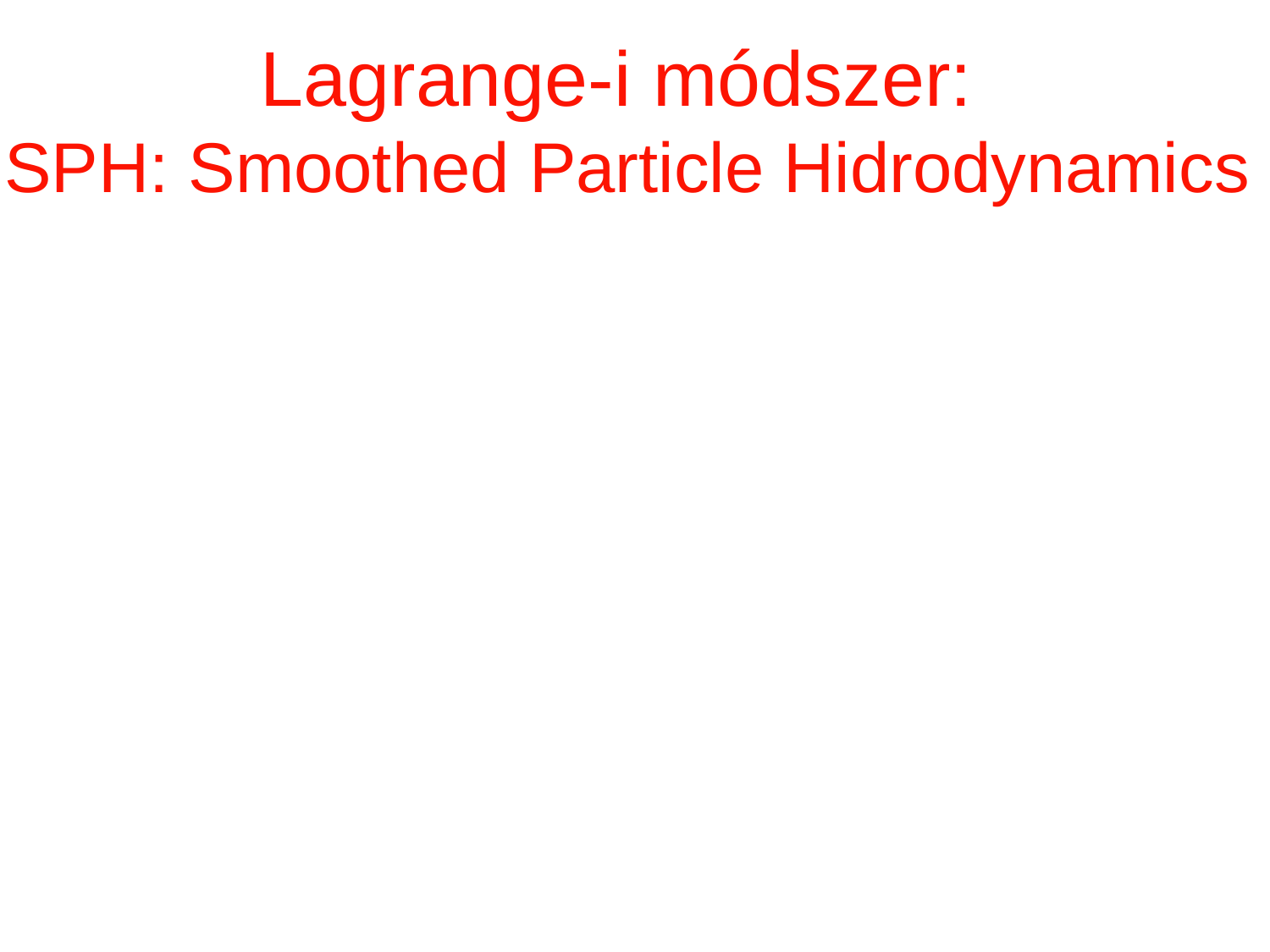

# Lagrange-i módszer: SPH: Smoothed Particle Hidrodynamics